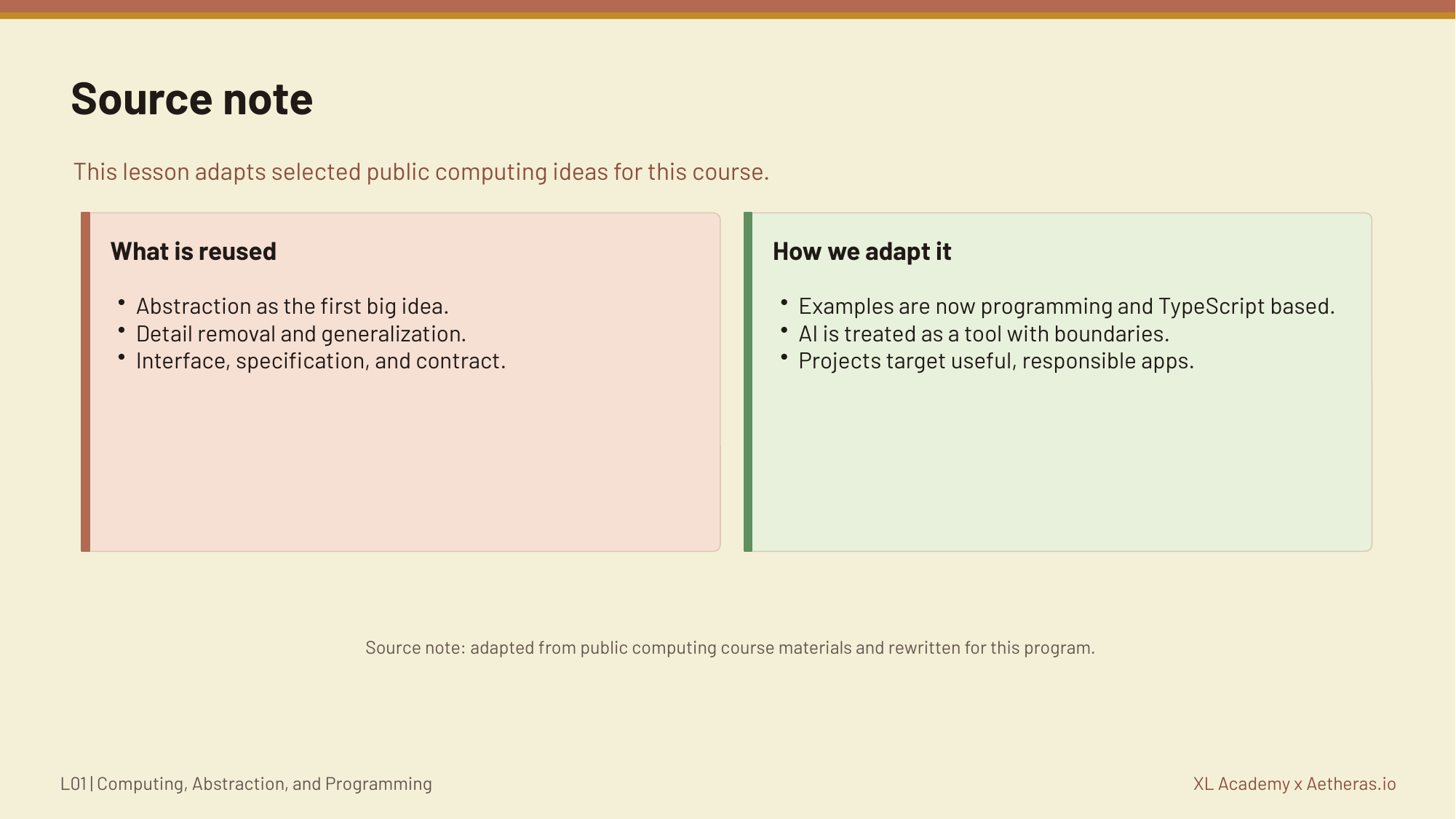

Source note
This lesson adapts selected public computing ideas for this course.

What is reused
How we adapt it
Abstraction as the first big idea.
Detail removal and generalization.
Interface, specification, and contract.
Examples are now programming and TypeScript based.
AI is treated as a tool with boundaries.
Projects target useful, responsible apps.
Source note: adapted from public computing course materials and rewritten for this program.
L01 | Computing, Abstraction, and Programming
XL Academy x Aetheras.io